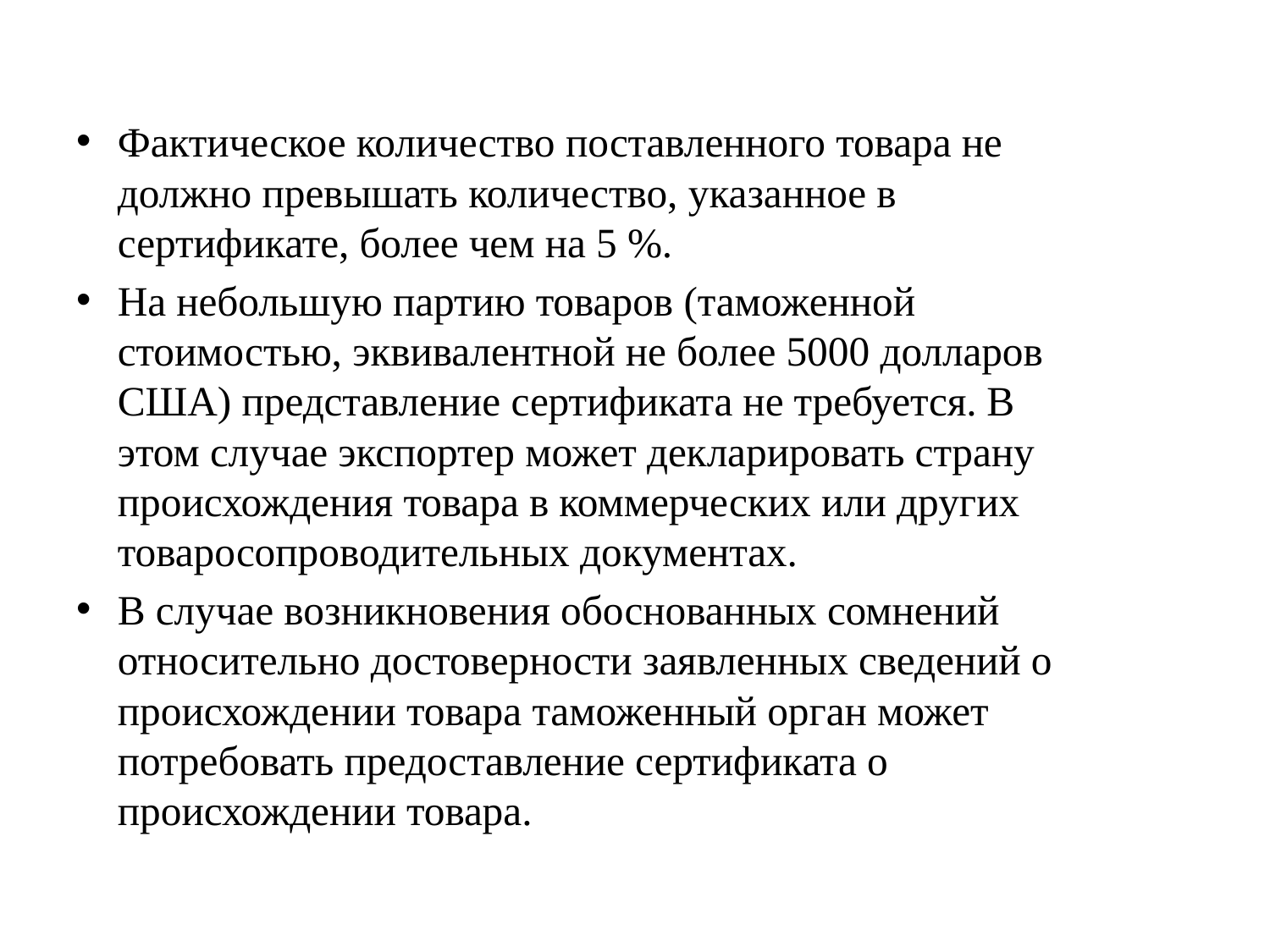

#
Фактическое количество поставленного товара не должно превышать количество, указанное в сертификате, более чем на 5 %.
На небольшую партию товаров (таможенной стоимостью, эквивалентной не более 5000 долларов США) представление сертификата не требуется. В этом случае экспортер может декларировать страну происхождения товара в коммерческих или других товаросопроводительных документах.
В случае возникновения обоснованных сомнений относительно достоверности заявленных сведений о происхождении товара таможенный орган может потребовать предоставление сертификата о происхождении товара.